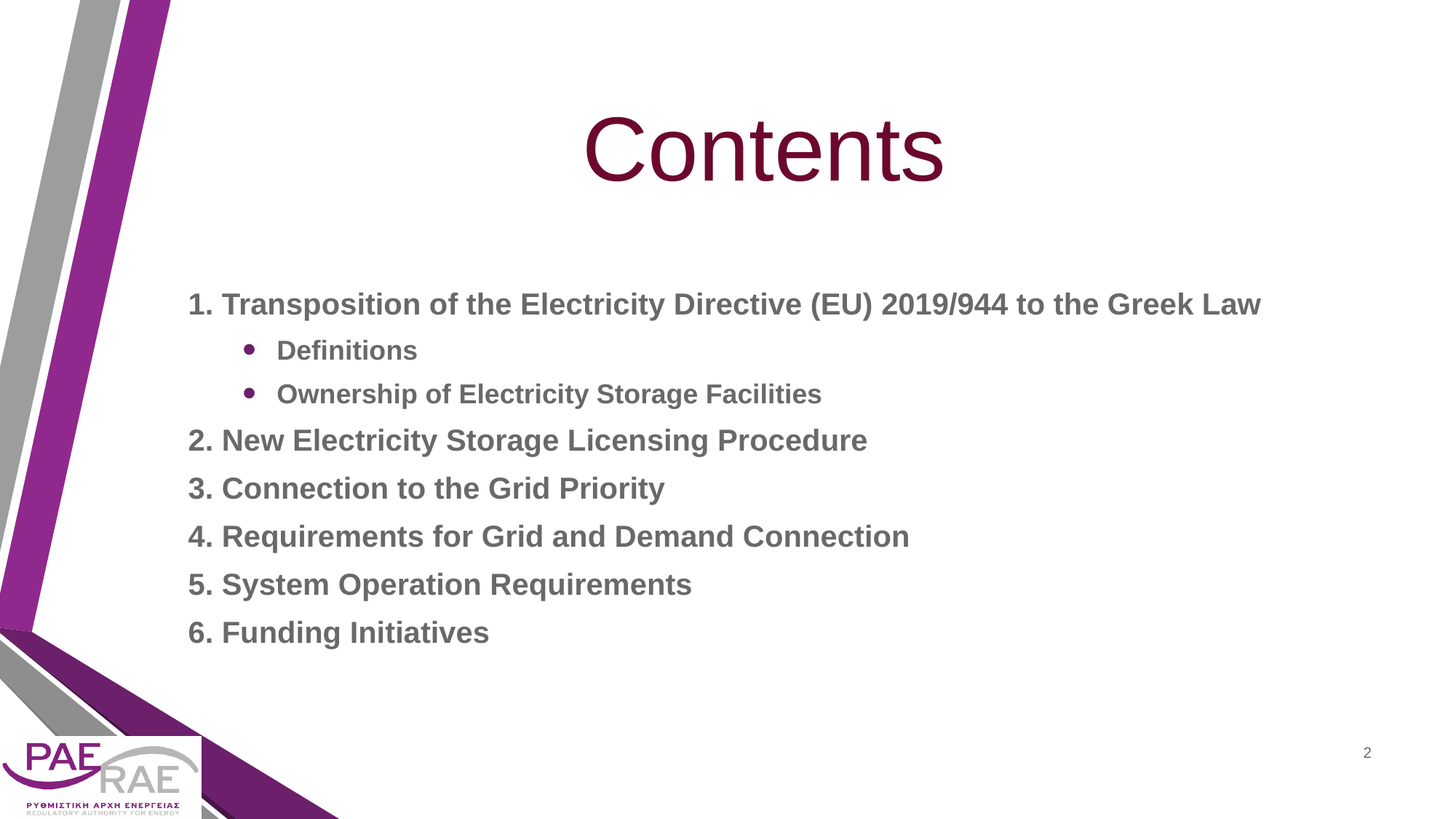

Contents

1. Transposition of the Electricity Directive (EU) 2019/944 to the Greek Law
Definitions
Ownership of Electricity Storage Facilities
2. New Electricity Storage Licensing Procedure
3. Connection to the Grid Priority
4. Requirements for Grid and Demand Connection
5. System Operation Requirements
6. Funding Initiatives

2